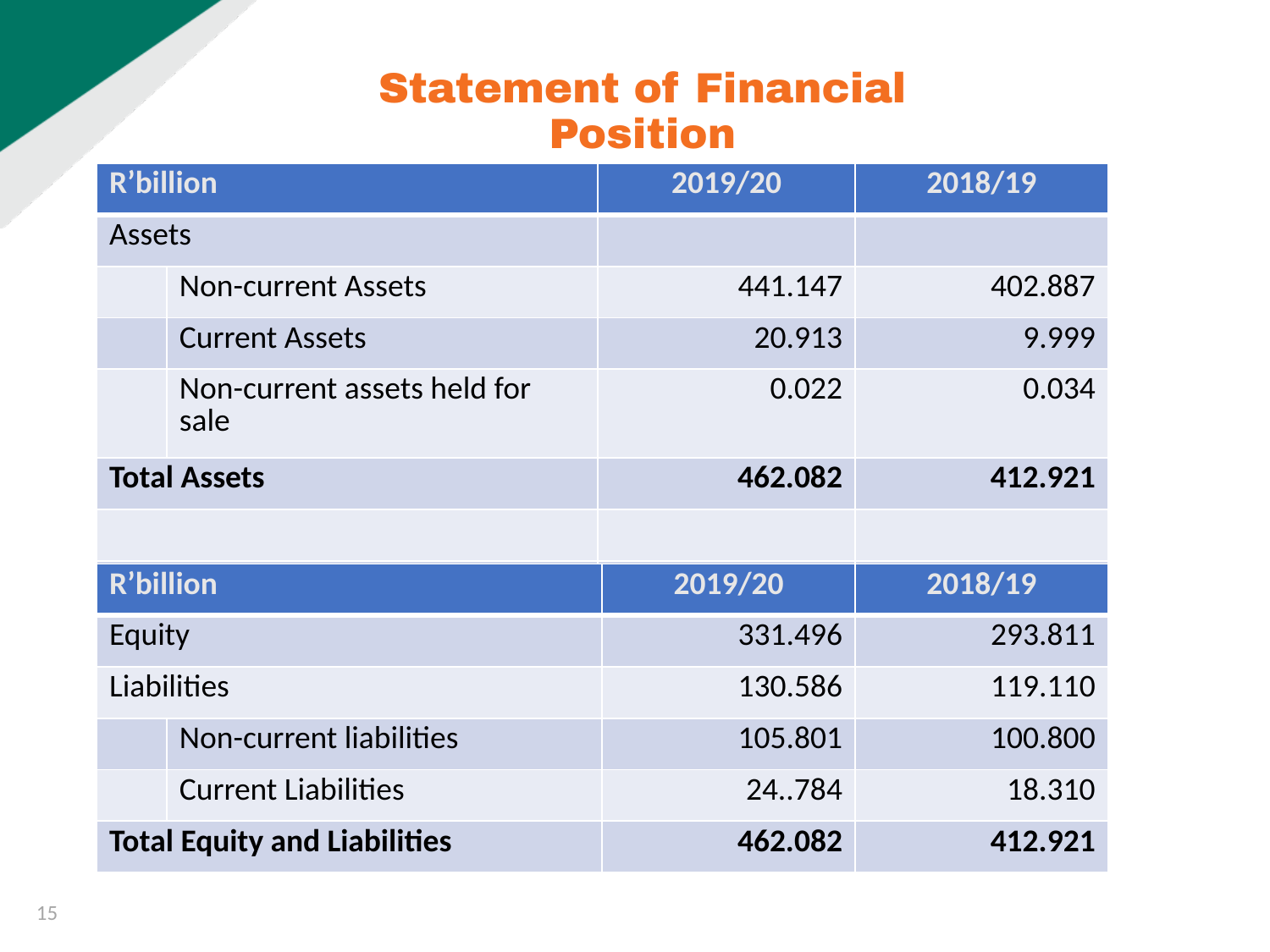

Statement of Financial Position
| R’billion |  | 2019/20 | 2018/19 |
| --- | --- | --- | --- |
| Assets |  |  |  |
|  | Non-current Assets | 441.147 | 402.887 |
|  | Current Assets | 20.913 | 9.999 |
|  | Non-current assets held for sale | 0.022 | 0.034 |
| Total Assets |  | 462.082 | 412.921 |
|  |  |  |  |
|  |  |  |  |
| R’billion |  | 2019/20 | 2018/19 |
| --- | --- | --- | --- |
| Equity |  | 331.496 | 293.811 |
| Liabilities |  | 130.586 | 119.110 |
|  | Non-current liabilities | 105.801 | 100.800 |
|  | Current Liabilities | 24..784 | 18.310 |
| Total Equity and Liabilities |  | 462.082 | 412.921 |